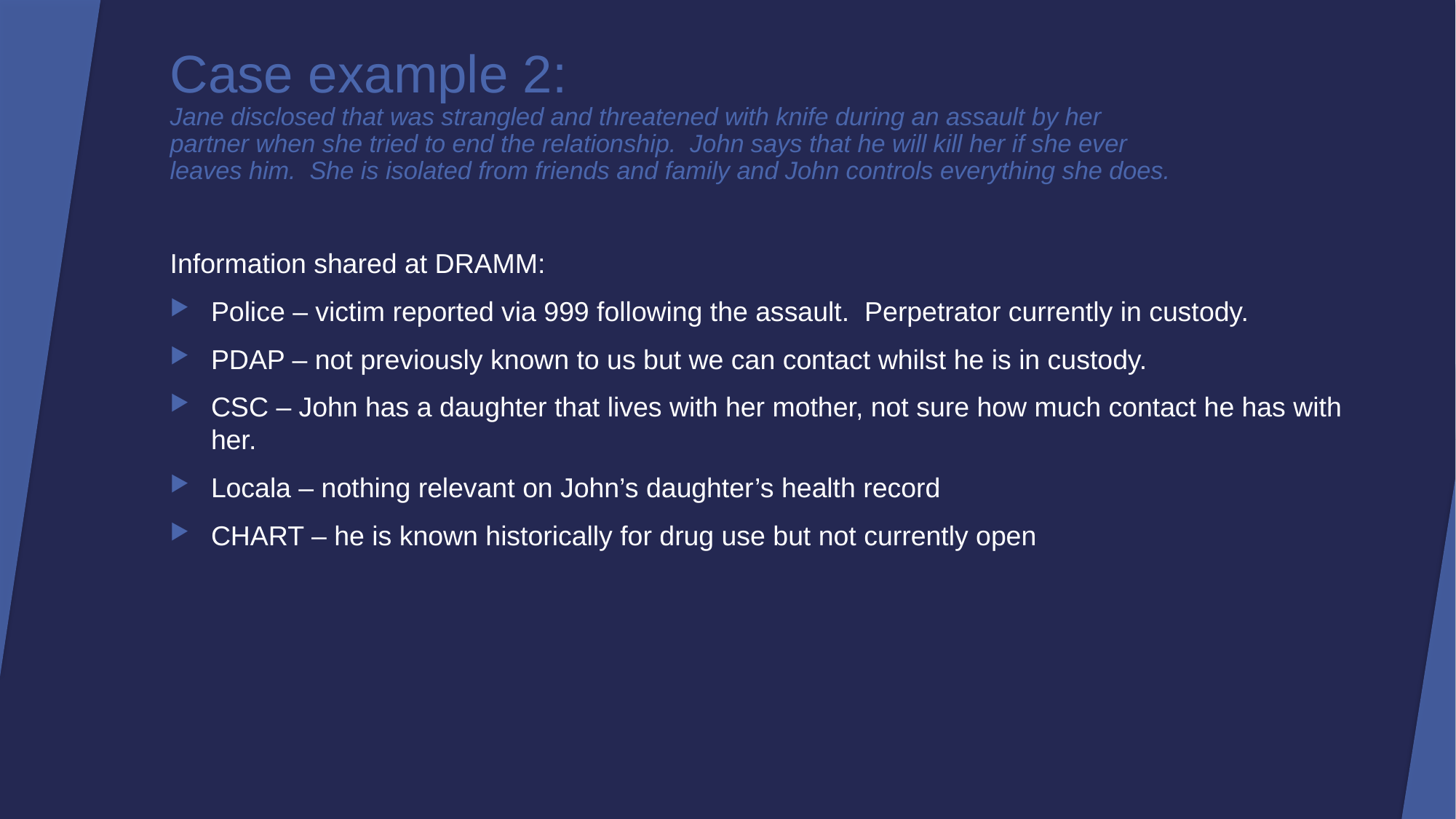

Case example 2:
Jane disclosed that was strangled and threatened with knife during an assault by her partner when she tried to end the relationship.  John says that he will kill her if she ever leaves him.  She is isolated from friends and family and John controls everything she does.
Information shared at DRAMM:
Police – victim reported via 999 following the assault.  Perpetrator currently in custody.
PDAP – not previously known to us but we can contact whilst he is in custody.
CSC – John has a daughter that lives with her mother, not sure how much contact he has with her.
Locala – nothing relevant on John’s daughter’s health record
CHART – he is known historically for drug use but not currently open